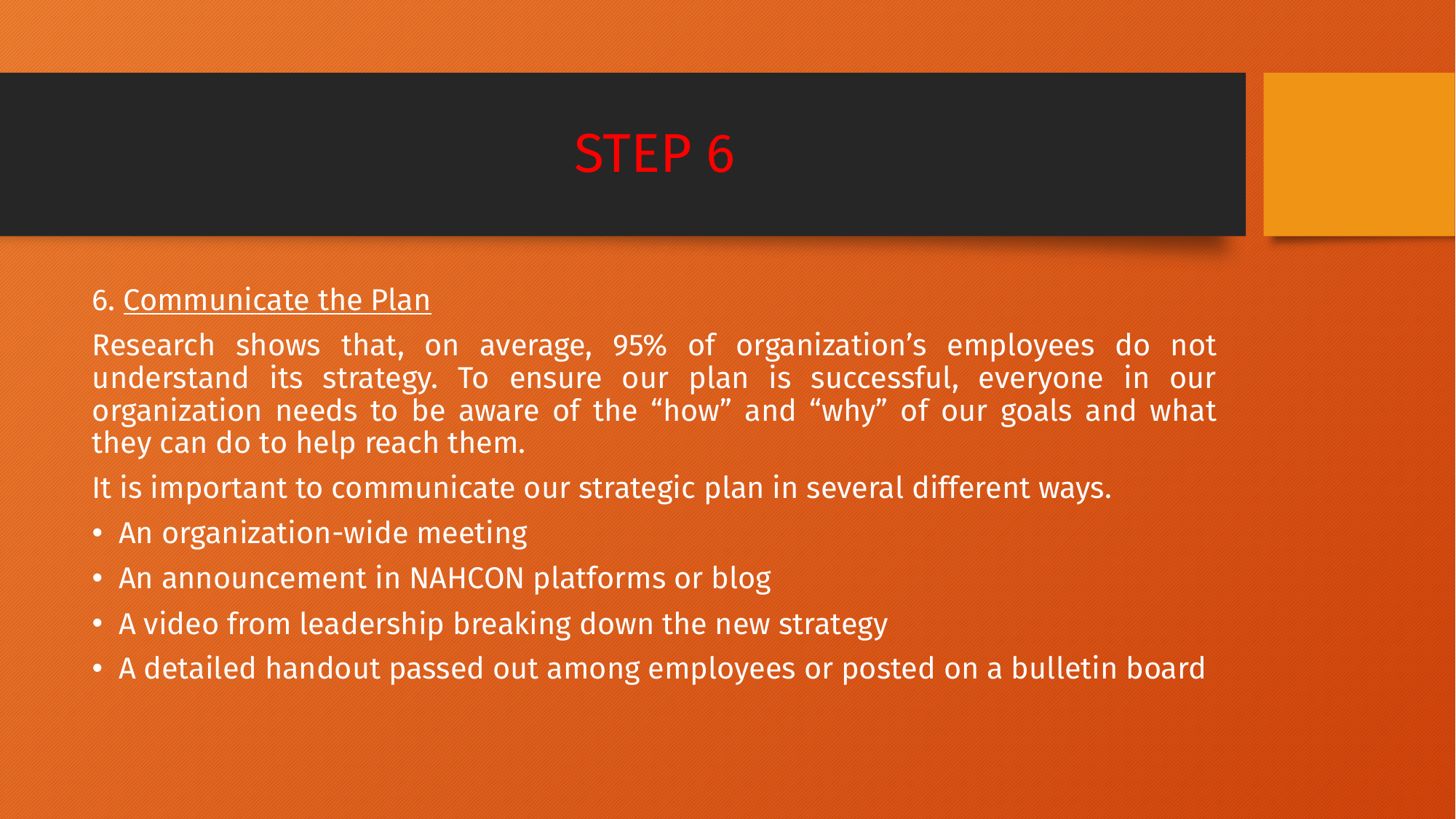

# STEP 6
6. Communicate the Plan
Research shows that, on average, 95% of organization’s employees do not understand its strategy. To ensure our plan is successful, everyone in our organization needs to be aware of the “how” and “why” of our goals and what they can do to help reach them.
It is important to communicate our strategic plan in several different ways.
An organization-wide meeting
An announcement in NAHCON platforms or blog
A video from leadership breaking down the new strategy
A detailed handout passed out among employees or posted on a bulletin board